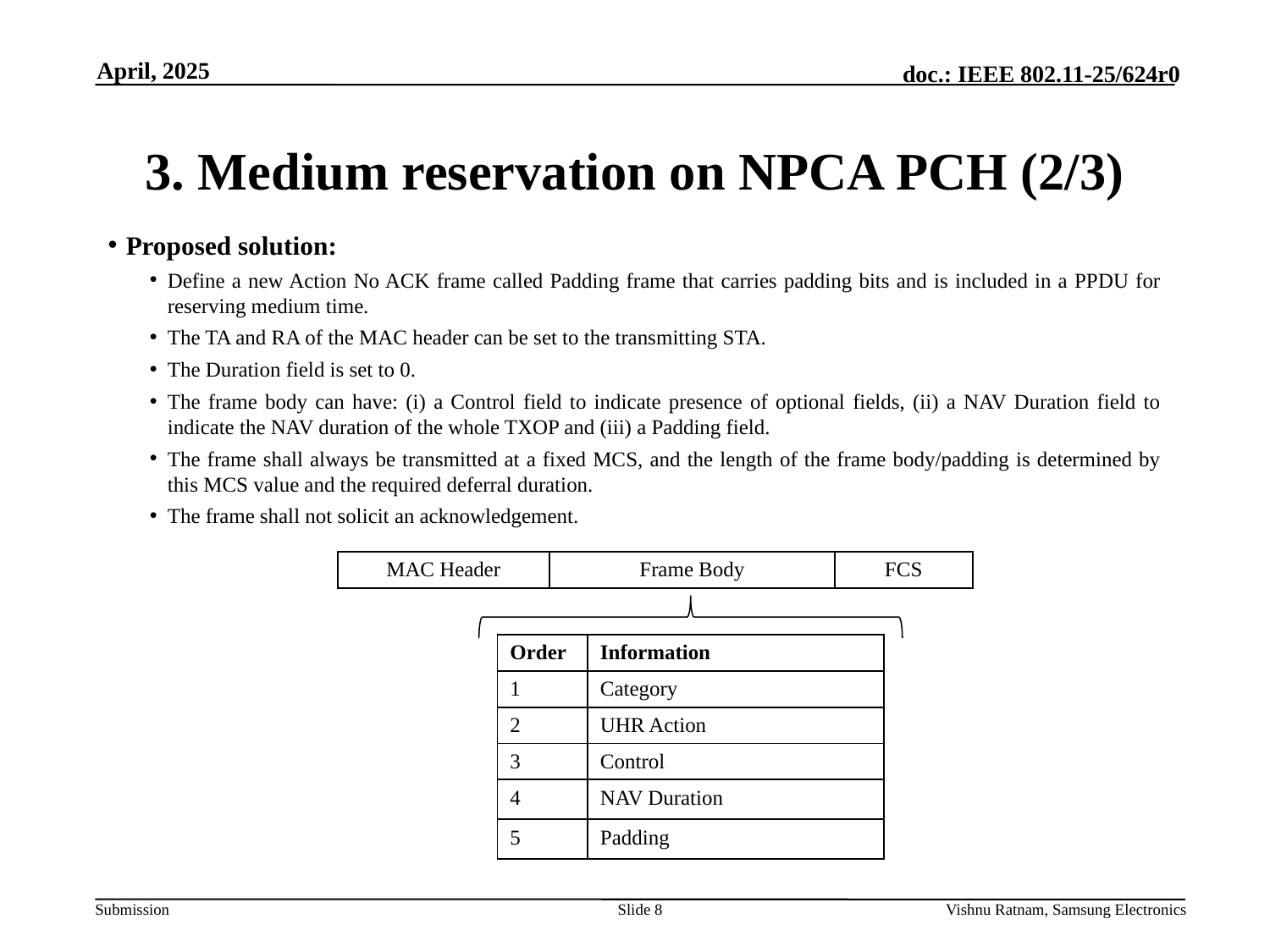

April, 2025
# 3. Medium reservation on NPCA PCH (2/3)
Proposed solution:
Define a new Action No ACK frame called Padding frame that carries padding bits and is included in a PPDU for reserving medium time.
The TA and RA of the MAC header can be set to the transmitting STA.
The Duration field is set to 0.
The frame body can have: (i) a Control field to indicate presence of optional fields, (ii) a NAV Duration field to indicate the NAV duration of the whole TXOP and (iii) a Padding field.
The frame shall always be transmitted at a fixed MCS, and the length of the frame body/padding is determined by this MCS value and the required deferral duration.
The frame shall not solicit an acknowledgement.

| MAC Header | Frame Body | FCS |
| --- | --- | --- |
| Order | Information |
| --- | --- |
| 1 | Category |
| 2 | UHR Action |
| 3 | Control |
| 4 | NAV Duration |
| 5 | Padding |
Slide 8
Vishnu Ratnam, Samsung Electronics